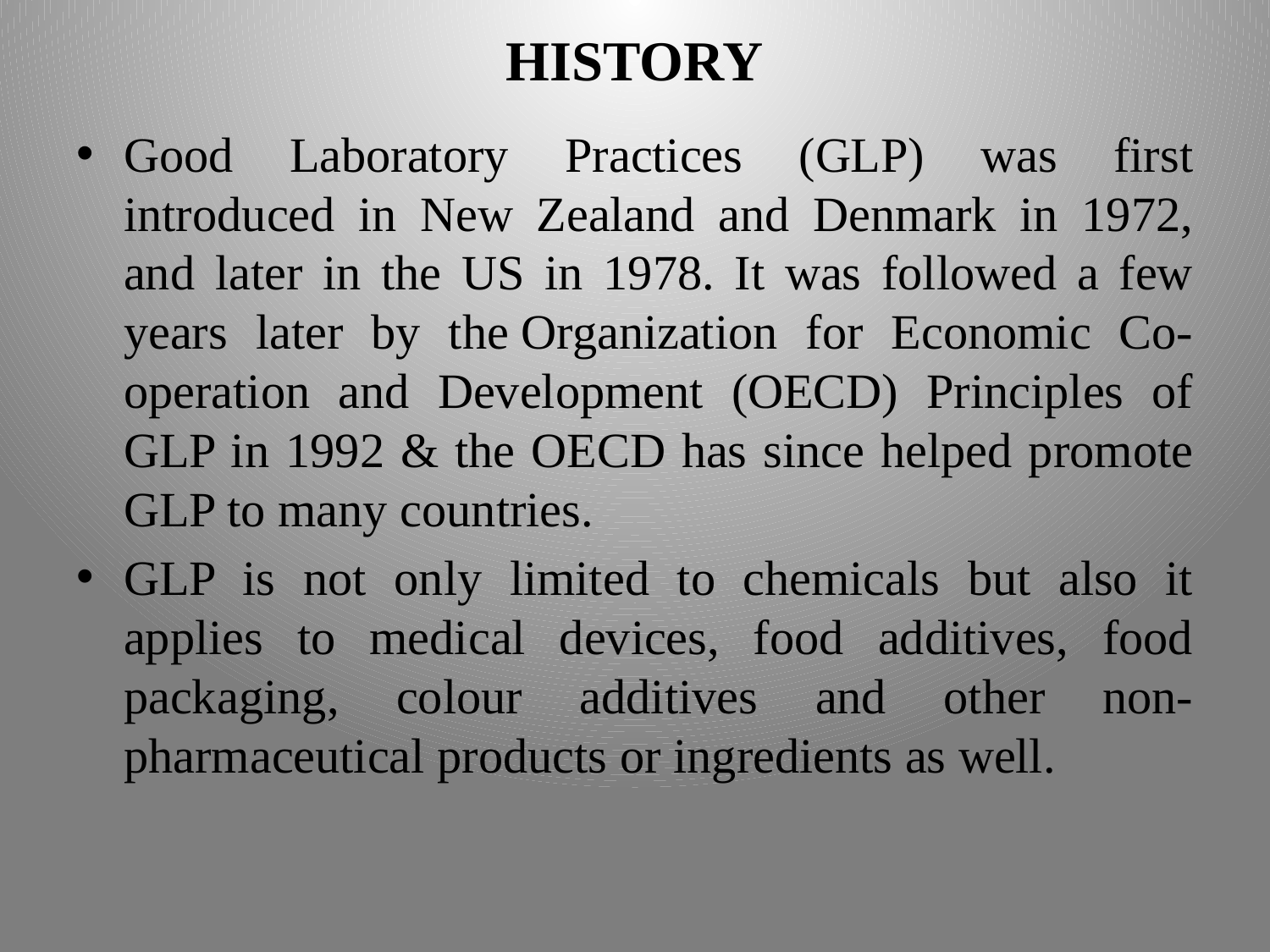

# HISTORY
Good Laboratory Practices (GLP) was first introduced in New Zealand and Denmark in 1972, and later in the US in 1978. It was followed a few years later by the Organization for Economic Co-operation and Development (OECD) Principles of GLP in 1992 & the OECD has since helped promote GLP to many countries.
GLP is not only limited to chemicals but also it applies to medical devices, food additives, food packaging, colour additives and other non-pharmaceutical products or ingredients as well.